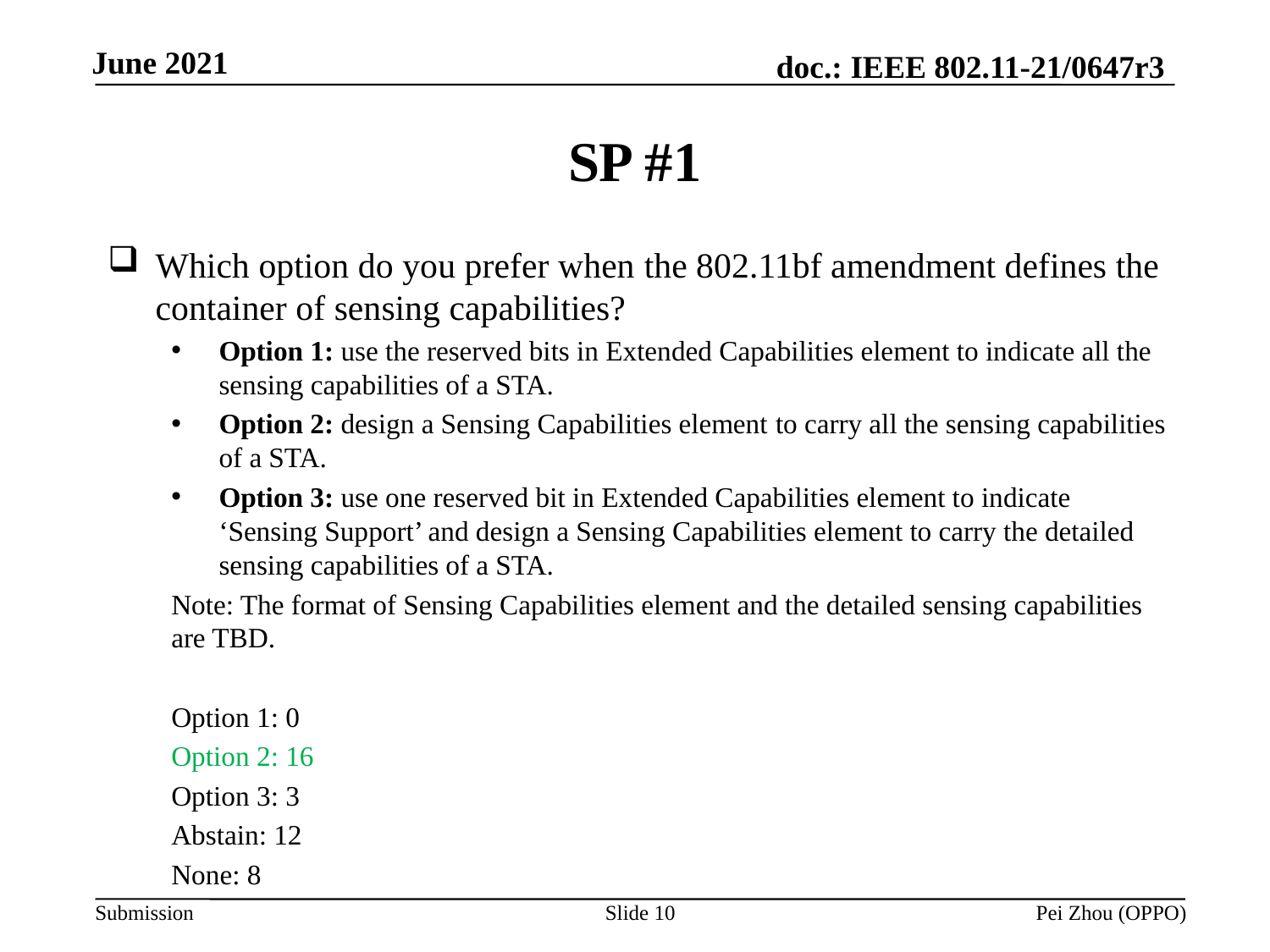

# SP #1
Which option do you prefer when the 802.11bf amendment defines the container of sensing capabilities?
Option 1: use the reserved bits in Extended Capabilities element to indicate all the sensing capabilities of a STA.
Option 2: design a Sensing Capabilities element to carry all the sensing capabilities of a STA.
Option 3: use one reserved bit in Extended Capabilities element to indicate ‘Sensing Support’ and design a Sensing Capabilities element to carry the detailed sensing capabilities of a STA.
Note: The format of Sensing Capabilities element and the detailed sensing capabilities are TBD.

Option 1: 0
Option 2: 16
Option 3: 3
Abstain: 12
None: 8
Slide 10
Pei Zhou (OPPO)